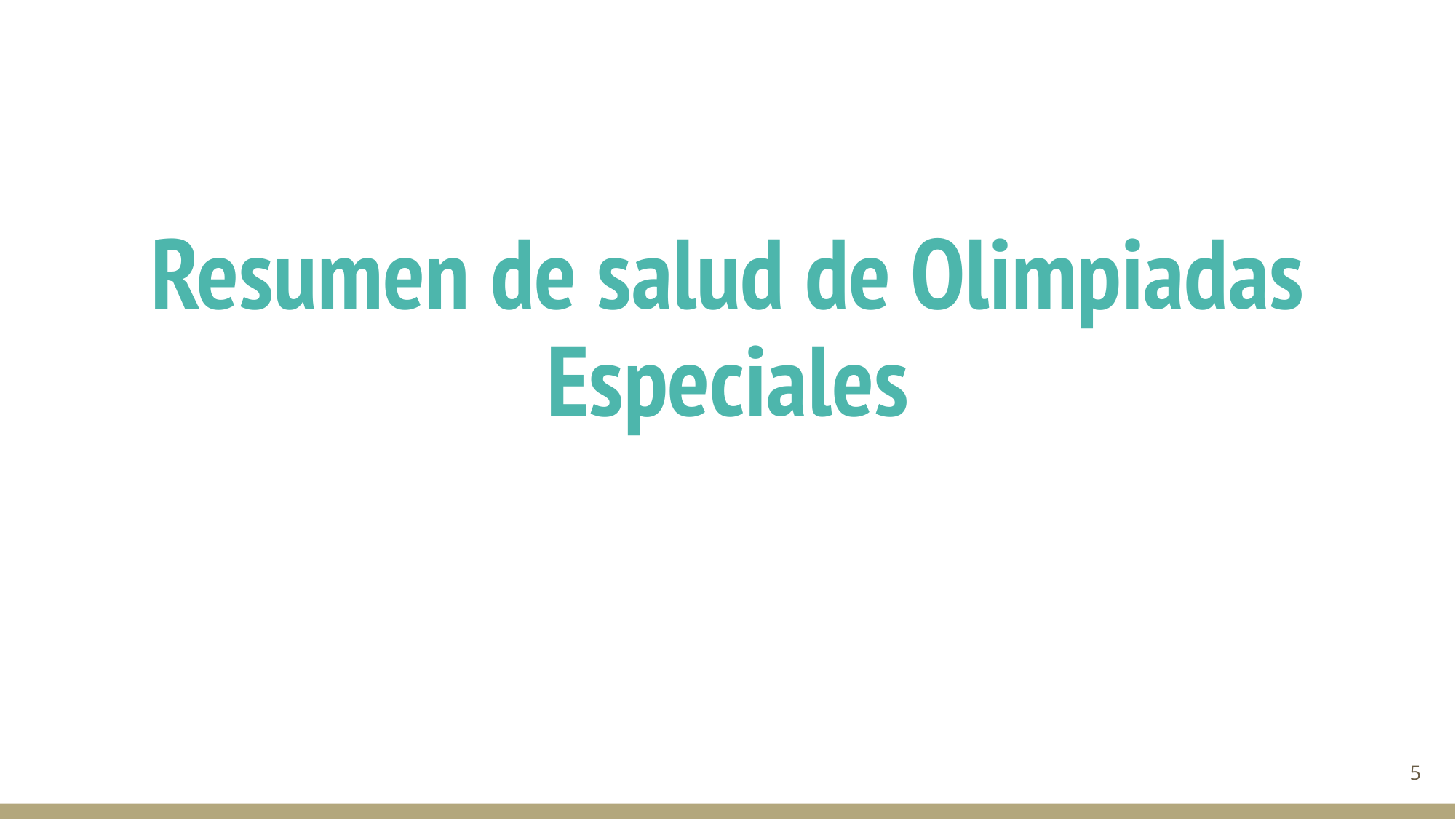

# Resumen de salud de Olimpiadas Especiales
5